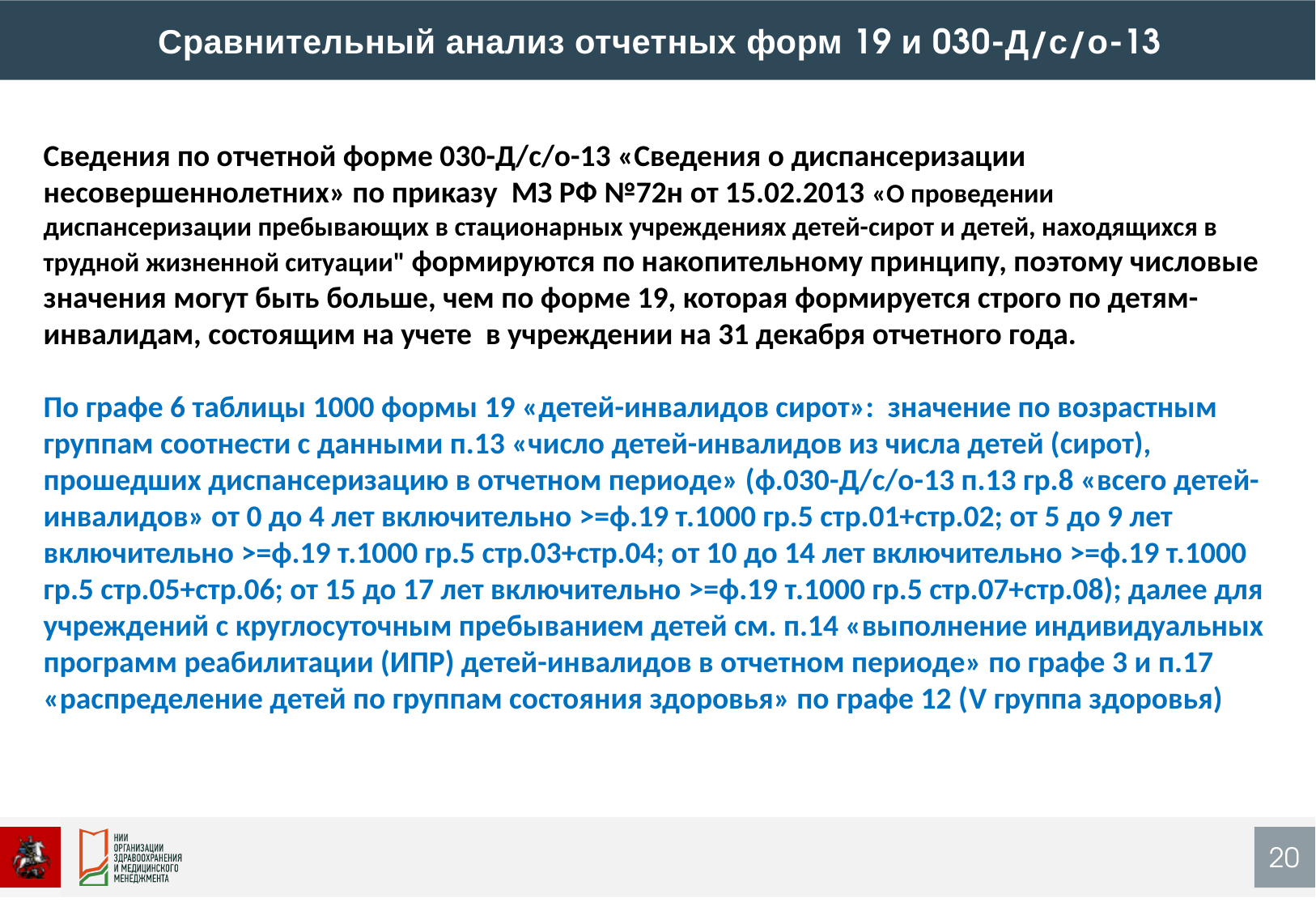

Сравнительный анализ отчетных форм 19 и 030-Д/с/о-13
Сведения по отчетной форме 030-Д/с/о-13 «Сведения о диспансеризации несовершеннолетних» по приказу  МЗ РФ №72н от 15.02.2013 «О проведении диспансеризации пребывающих в стационарных учреждениях детей-сирот и детей, находящихся в трудной жизненной ситуации" формируются по накопительному принципу, поэтому числовые значения могут быть больше, чем по форме 19, которая формируется строго по детям-инвалидам, состоящим на учете  в учреждении на 31 декабря отчетного года.

По графе 6 таблицы 1000 формы 19 «детей-инвалидов сирот»:  значение по возрастным группам соотнести с данными п.13 «число детей-инвалидов из числа детей (сирот), прошедших диспансеризацию в отчетном периоде» (ф.030-Д/с/о-13 п.13 гр.8 «всего детей-инвалидов» от 0 до 4 лет включительно >=ф.19 т.1000 гр.5 стр.01+стр.02; от 5 до 9 лет включительно >=ф.19 т.1000 гр.5 стр.03+стр.04; от 10 до 14 лет включительно >=ф.19 т.1000 гр.5 стр.05+стр.06; от 15 до 17 лет включительно >=ф.19 т.1000 гр.5 стр.07+стр.08); далее для учреждений с круглосуточным пребыванием детей см. п.14 «выполнение индивидуальных программ реабилитации (ИПР) детей-инвалидов в отчетном периоде» по графе 3 и п.17 «распределение детей по группам состояния здоровья» по графе 12 (V группа здоровья)